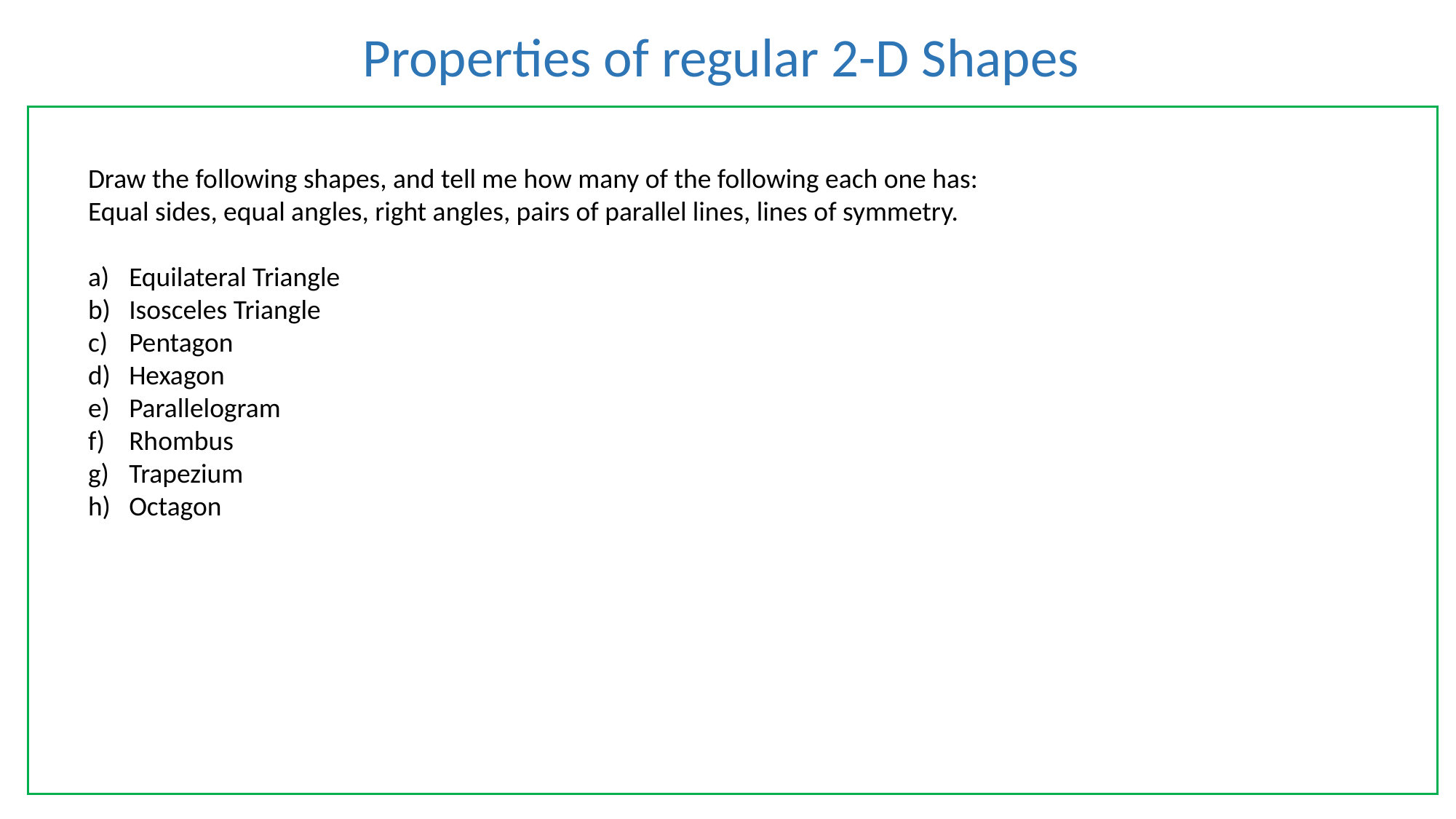

Properties of regular 2-D Shapes
|  |
| --- |
Draw the following shapes, and tell me how many of the following each one has:
Equal sides, equal angles, right angles, pairs of parallel lines, lines of symmetry.

Equilateral Triangle
Isosceles Triangle
Pentagon
Hexagon
Parallelogram
Rhombus
Trapezium
Octagon